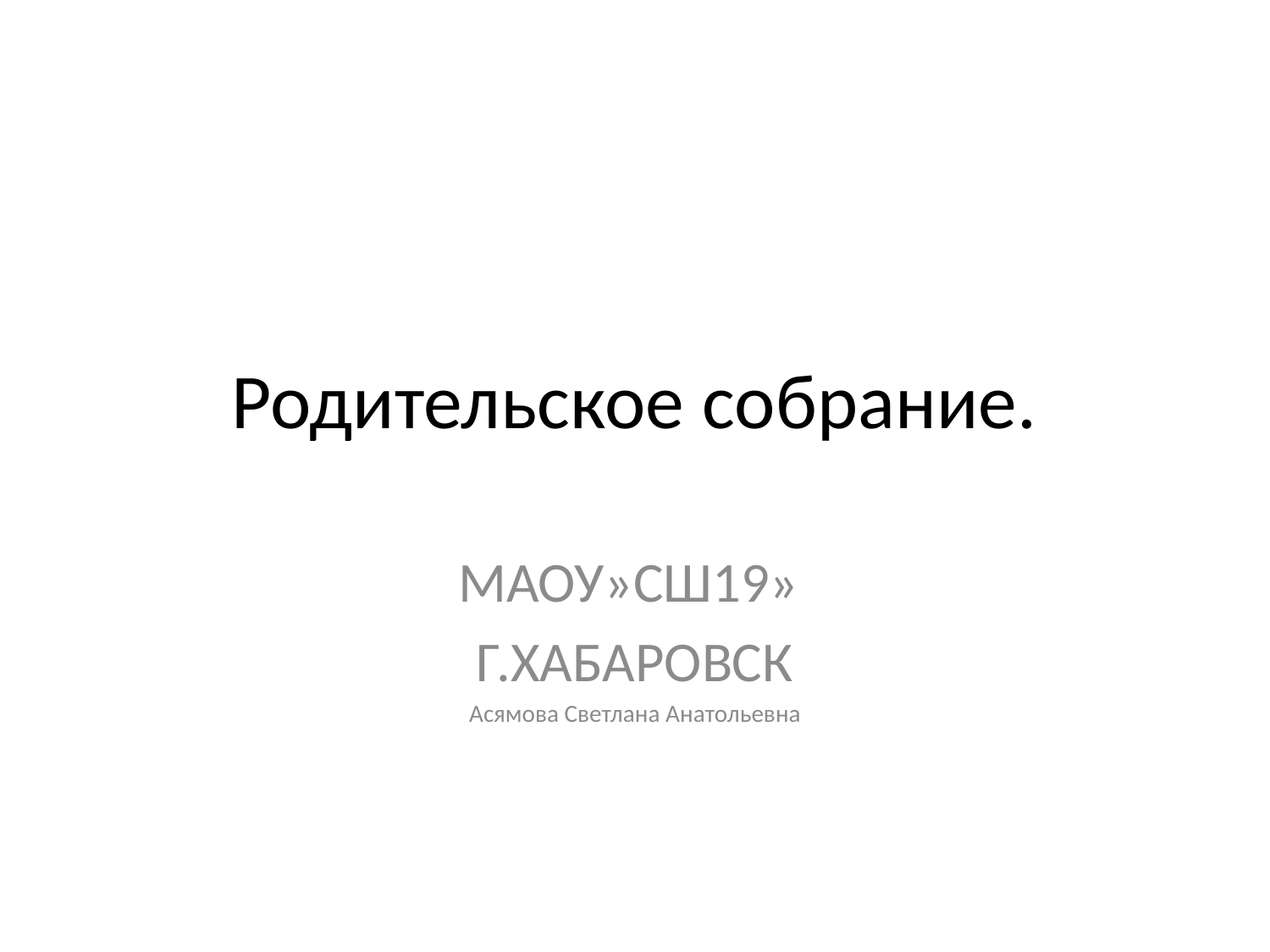

# Родительское собрание.
МАОУ»СШ19»
Г.ХАБАРОВСК
Асямова Светлана Анатольевна